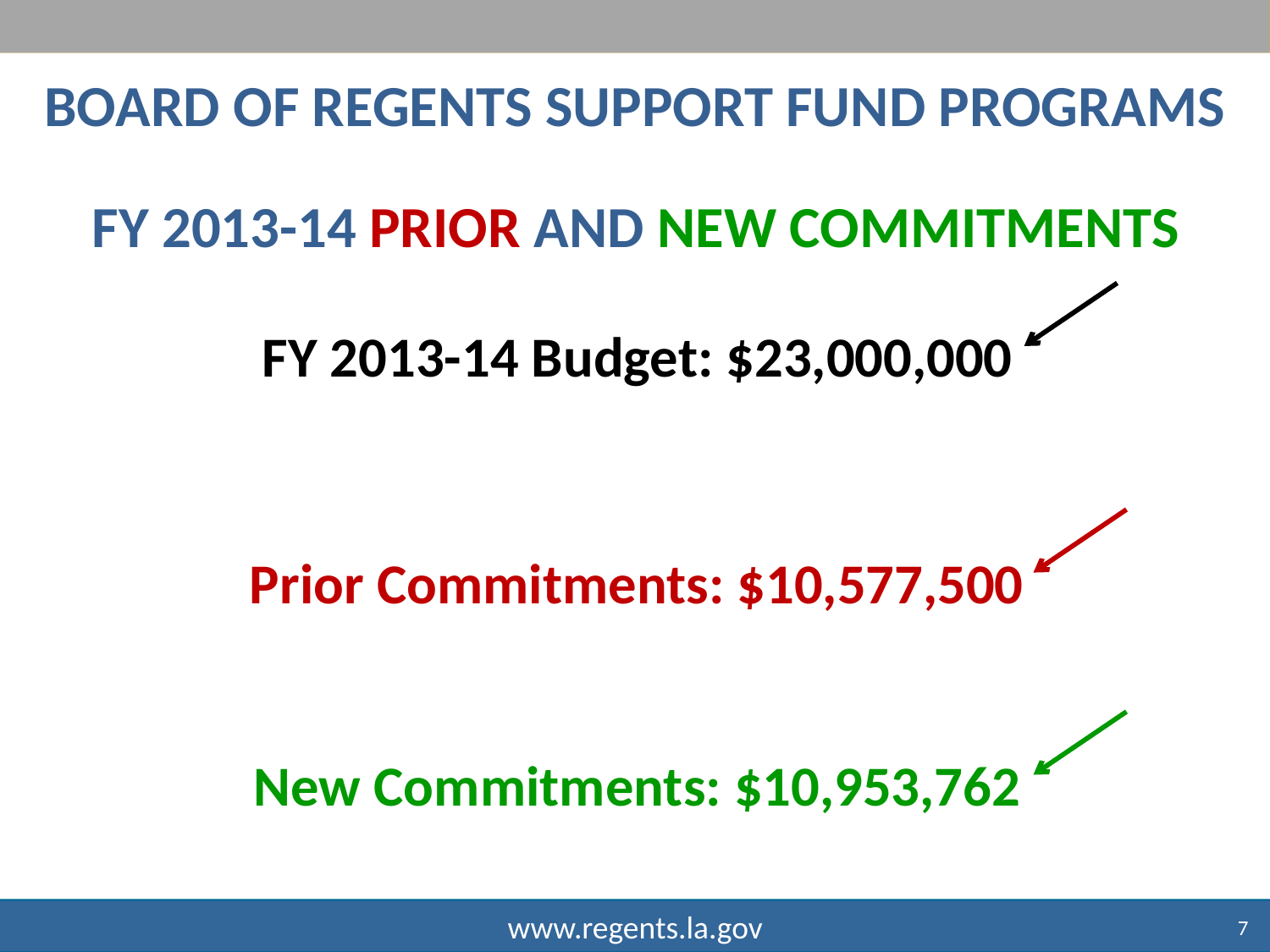

# BOARD OF REGENTS SUPPORT FUND PROGRAMS
FY 2013-14 PRIOR AND NEW COMMITMENTS
FY 2013-14 Budget: $23,000,000
Prior Commitments: $10,577,500
New Commitments: $10,953,762
7